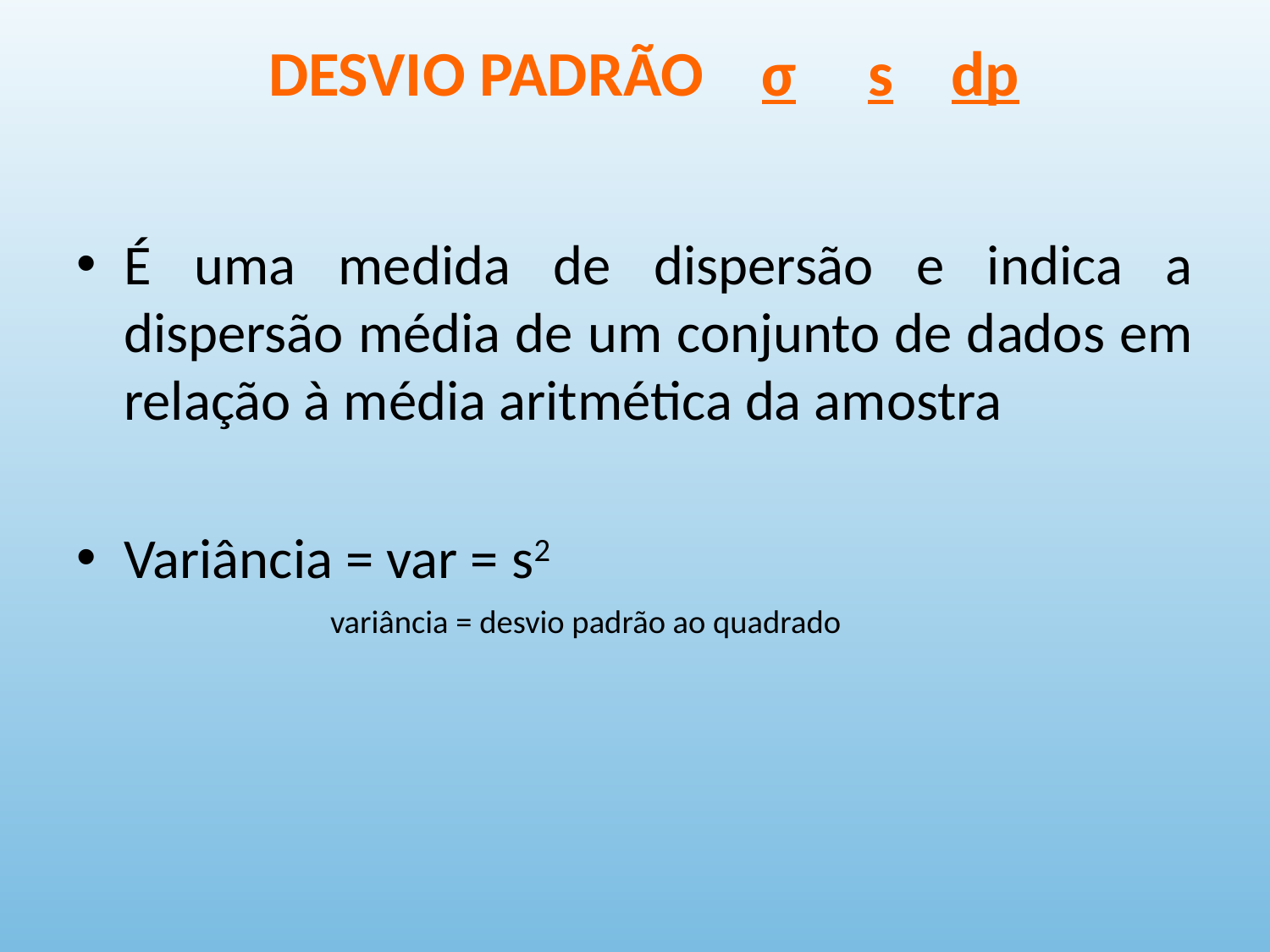

DESVIO PADRÃO    σ     s    dp
É uma medida de dispersão e indica a dispersão média de um conjunto de dados em relação à média aritmética da amostra

Variância = var = s2
		variância = desvio padrão ao quadrado